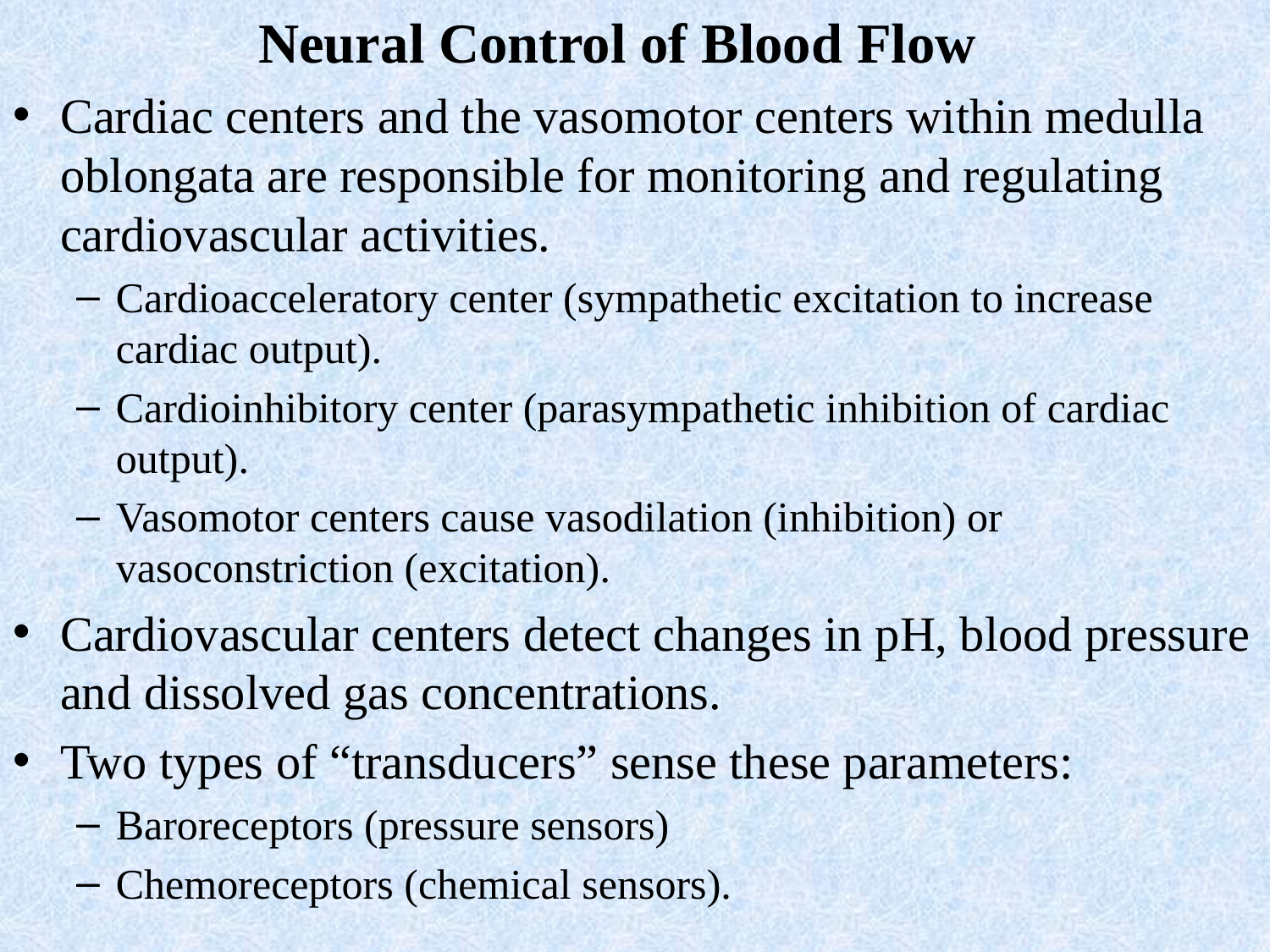

Neural Control of Blood Flow
Cardiac centers and the vasomotor centers within medulla oblongata are responsible for monitoring and regulating cardiovascular activities.
Cardioacceleratory center (sympathetic excitation to increase cardiac output).
Cardioinhibitory center (parasympathetic inhibition of cardiac output).
Vasomotor centers cause vasodilation (inhibition) or vasoconstriction (excitation).
Cardiovascular centers detect changes in pH, blood pressure and dissolved gas concentrations.
Two types of “transducers” sense these parameters:
Baroreceptors (pressure sensors)
Chemoreceptors (chemical sensors).